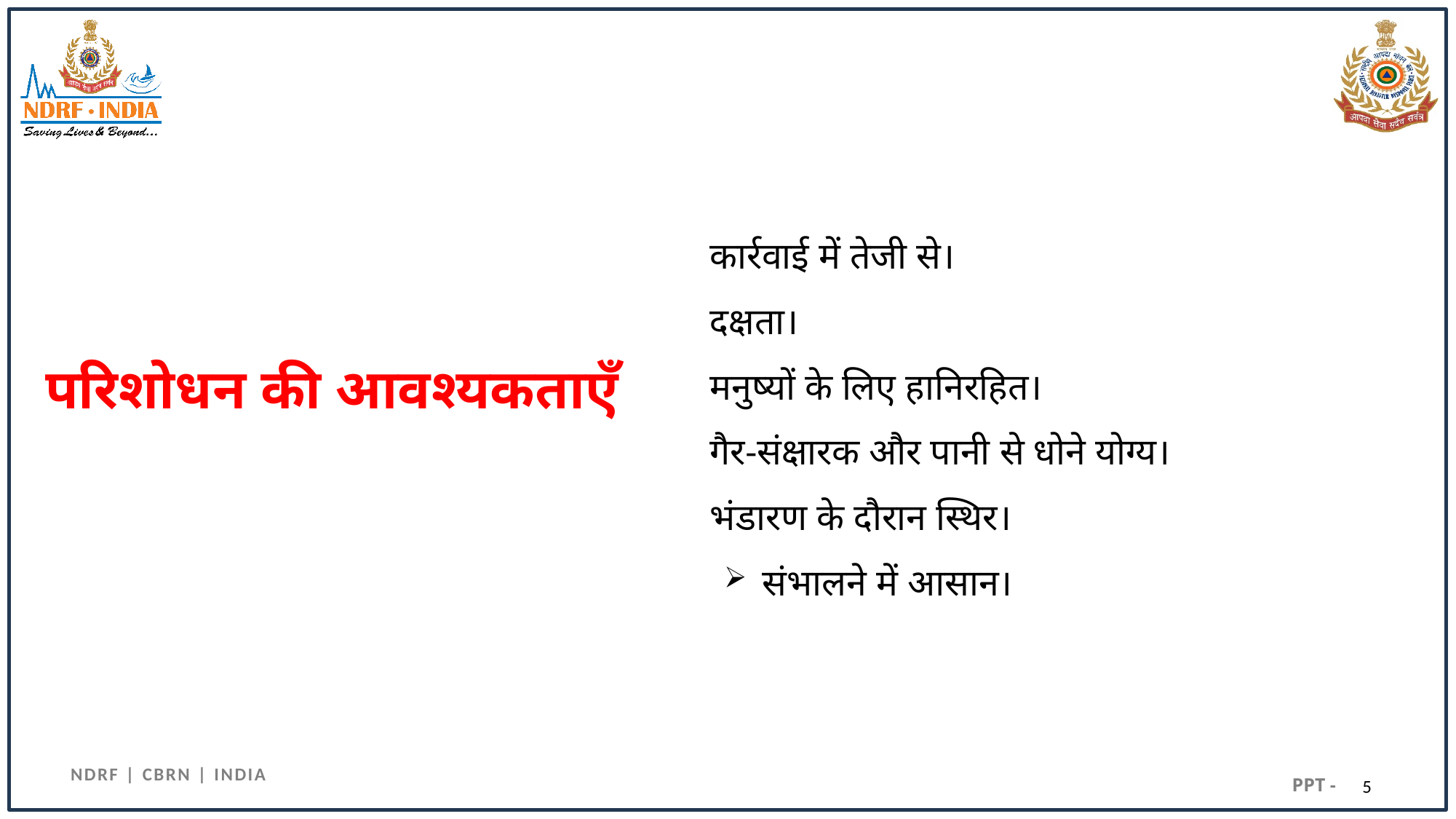

कार्रवाई में तेजी से।
दक्षता।
मनुष्यों के लिए हानिरहित।
गैर-संक्षारक और पानी से धोने योग्य।
भंडारण के दौरान स्थिर।
संभालने में आसान।

# परिशोधन की आवश्यकताएँ
5